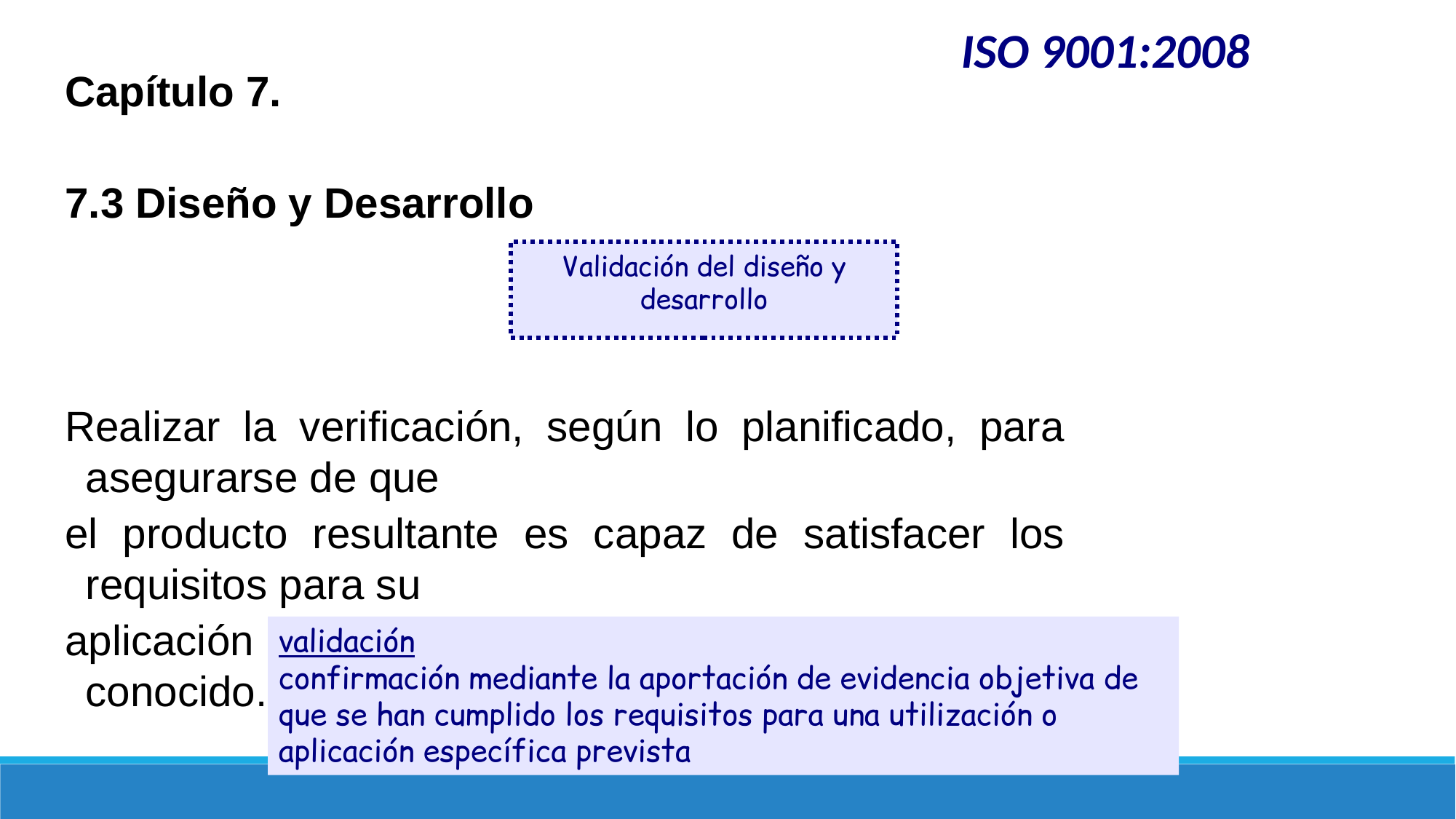

ISO 9001:2008
Capítulo 7.

7.3 Diseño y Desarrollo

Realizar la verificación, según lo planificado, para asegurarse de que
el producto resultante es capaz de satisfacer los requisitos para su
aplicación especificada o uso previsto, cuando sea conocido.

Validación del diseño y desarrollo
validación
confirmación mediante la aportación de evidencia objetiva de que se han cumplido los requisitos para una utilización o aplicación específica prevista